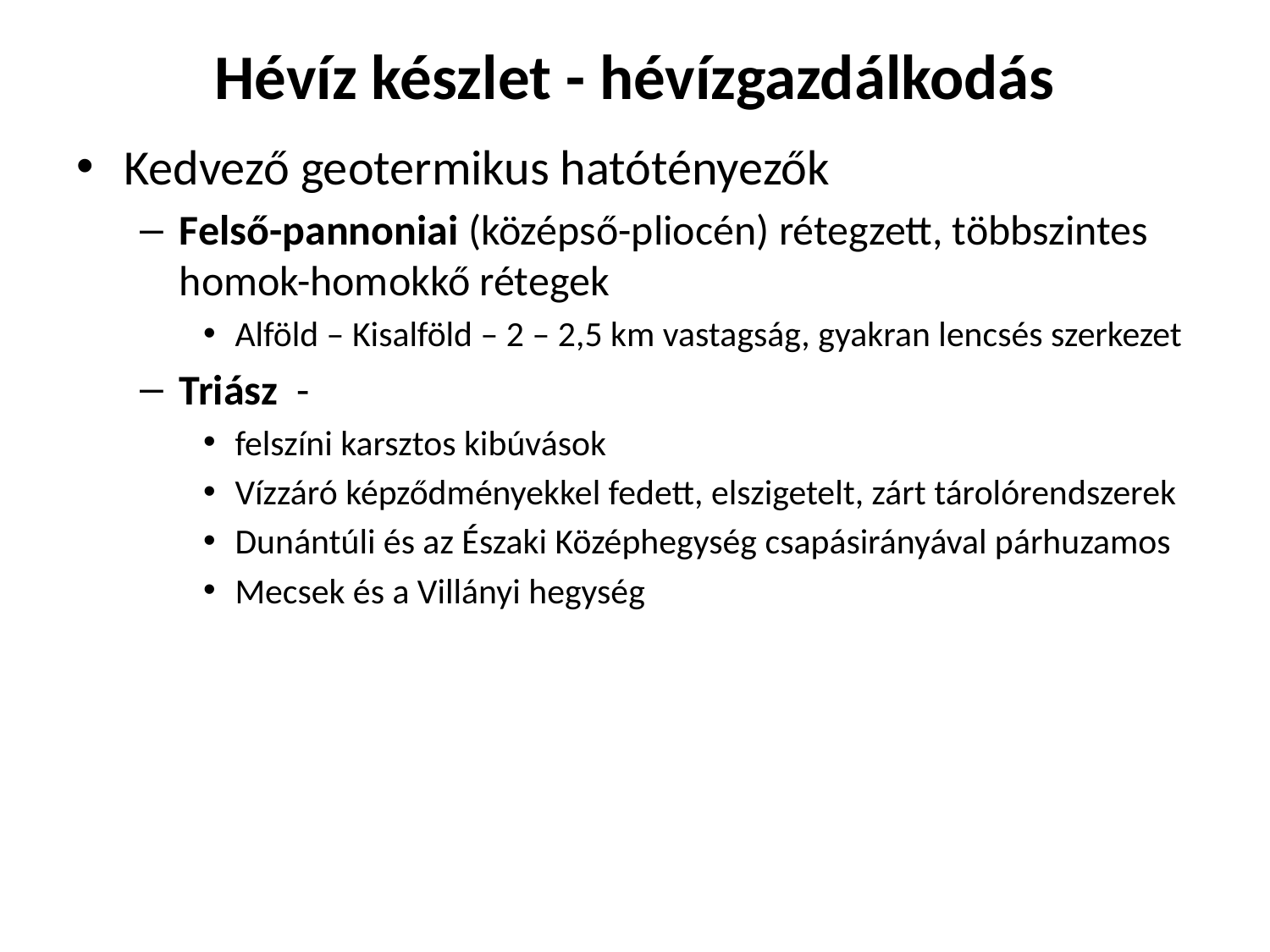

# Hévíz készlet - hévízgazdálkodás
Kedvező geotermikus hatótényezők
Felső-pannoniai (középső-pliocén) rétegzett, többszintes homok-homokkő rétegek
Alföld – Kisalföld – 2 – 2,5 km vastagság, gyakran lencsés szerkezet
Triász  -
felszíni karsztos kibúvások
Vízzáró képződményekkel fedett, elszigetelt, zárt tárolórendszerek
Dunántúli és az Északi Középhegység csapásirányával párhuzamos
Mecsek és a Villányi hegység